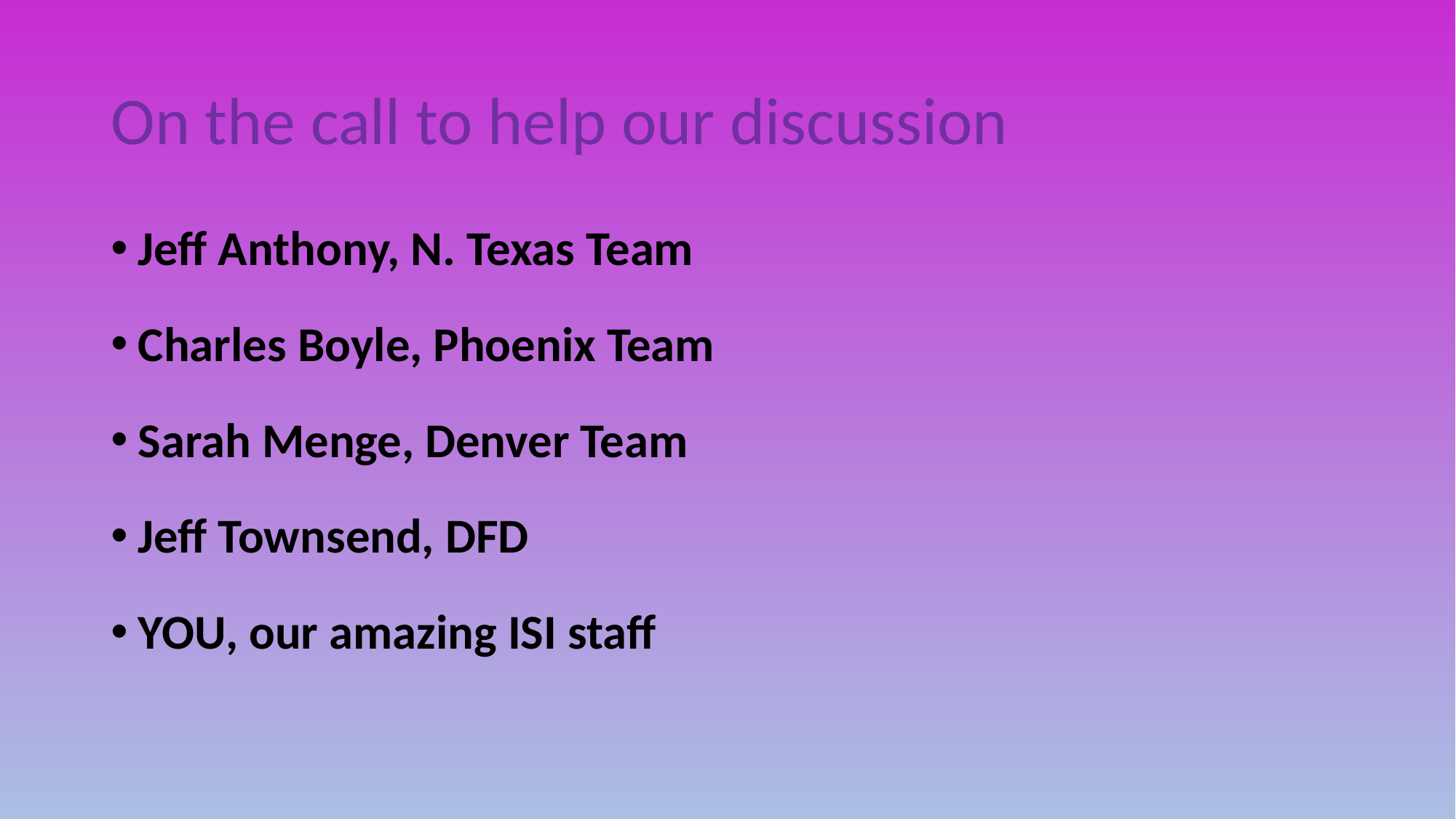

# On the call to help our discussion
Jeff Anthony, N. Texas Team

Charles Boyle, Phoenix Team

Sarah Menge, Denver Team

Jeff Townsend, DFD

YOU, our amazing ISI staff